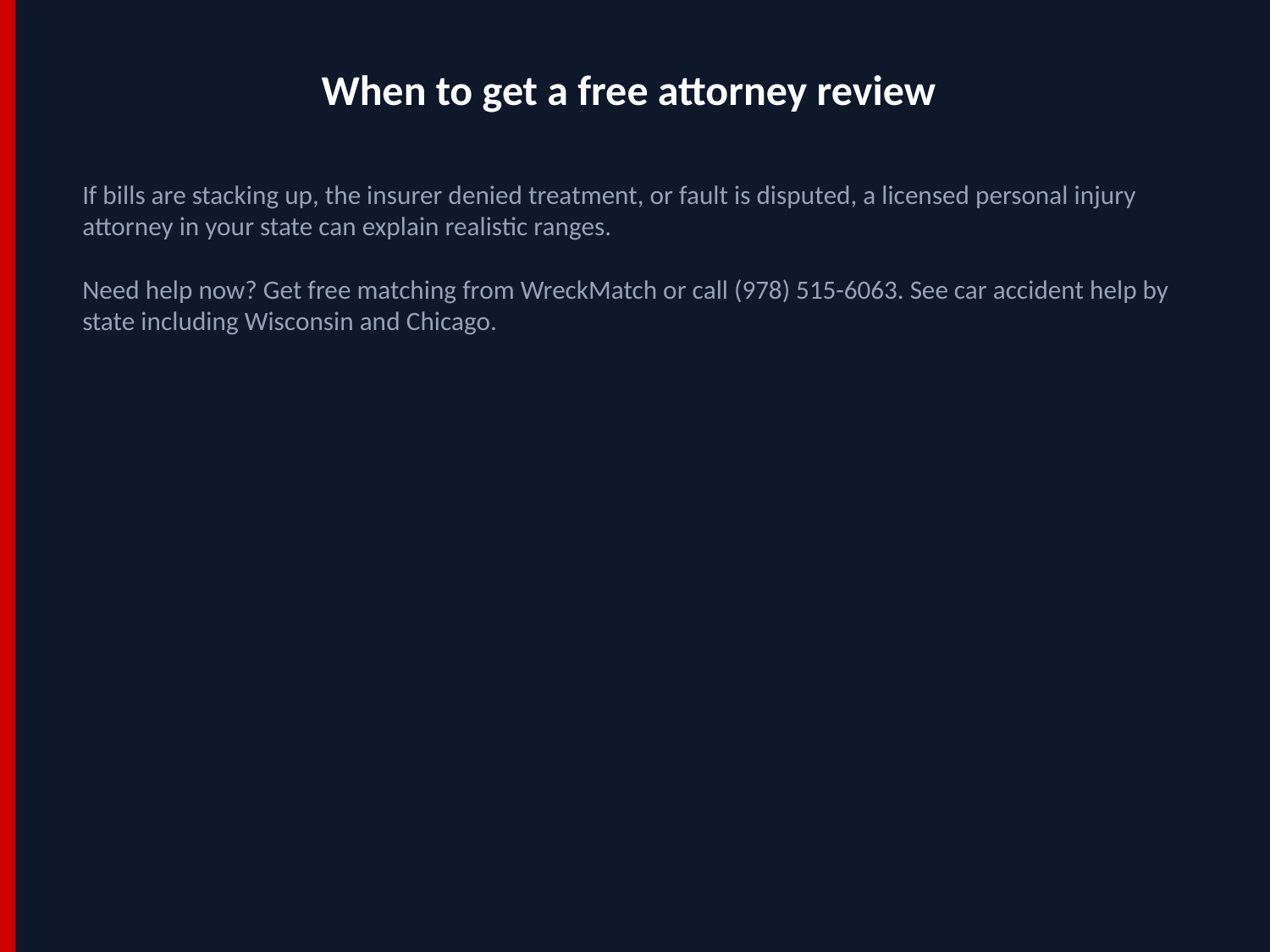

When to get a free attorney review
If bills are stacking up, the insurer denied treatment, or fault is disputed, a licensed personal injury attorney in your state can explain realistic ranges.
Need help now? Get free matching from WreckMatch or call (978) 515-6063. See car accident help by state including Wisconsin and Chicago.